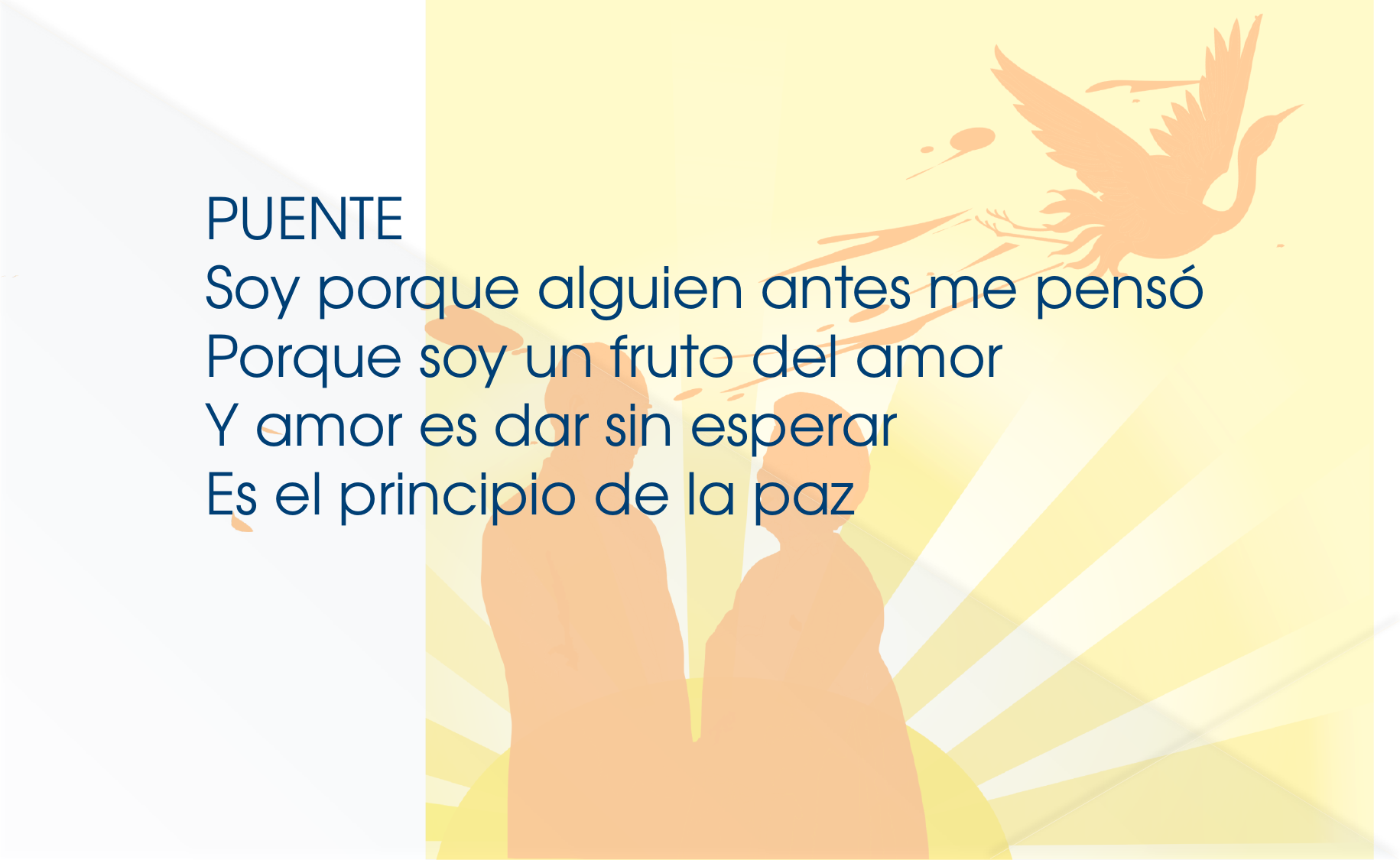

PUENTE
Soy porque alguien antes me pensó
Porque soy un fruto del amor
Y amor es dar sin esperar
Es el principio de la paz